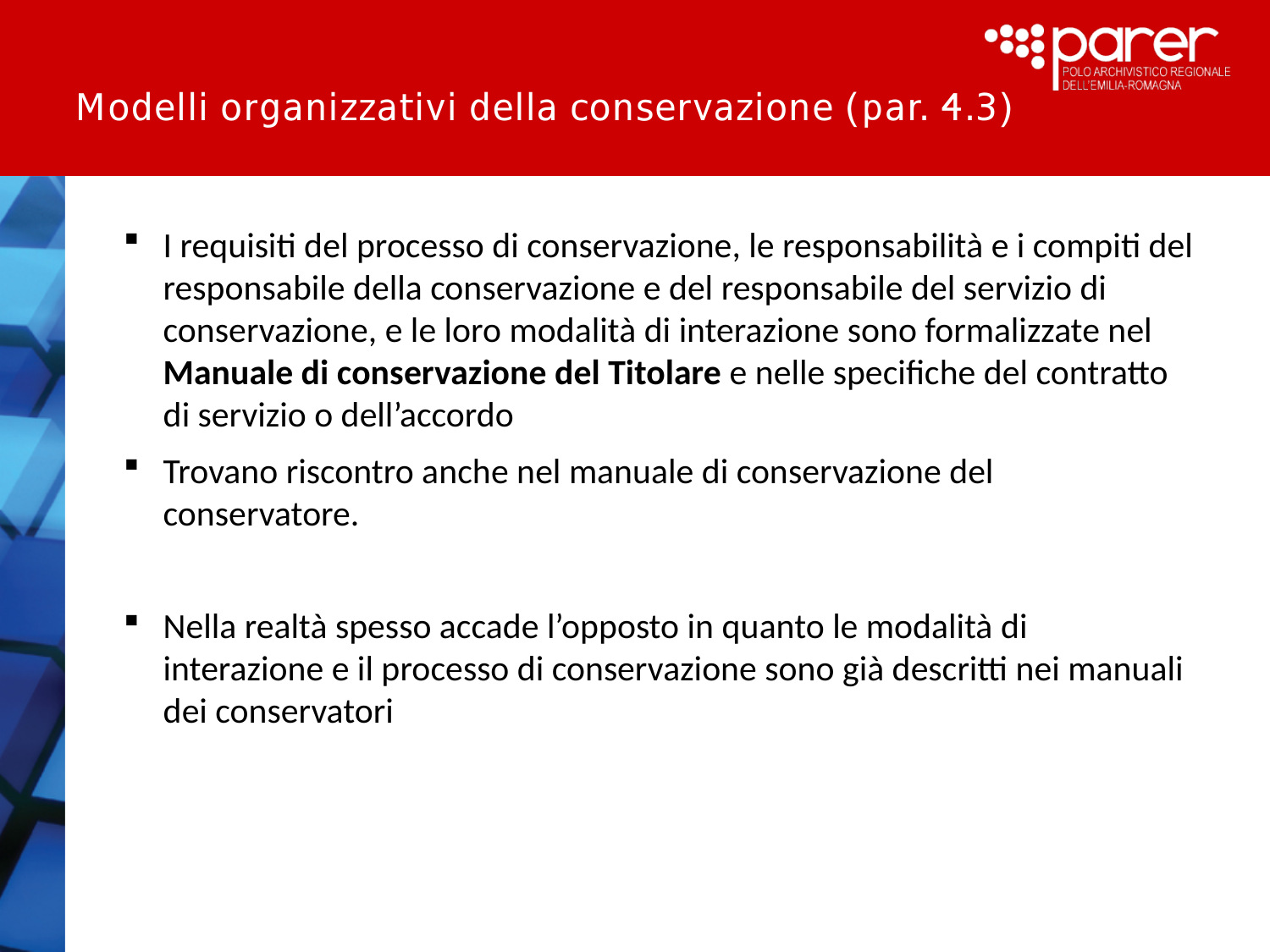

# Modelli organizzativi della conservazione (par. 4.3)
I requisiti del processo di conservazione, le responsabilità e i compiti del responsabile della conservazione e del responsabile del servizio di conservazione, e le loro modalità di interazione sono formalizzate nel Manuale di conservazione del Titolare e nelle specifiche del contratto di servizio o dell’accordo
Trovano riscontro anche nel manuale di conservazione del conservatore.

Nella realtà spesso accade l’opposto in quanto le modalità di interazione e il processo di conservazione sono già descritti nei manuali dei conservatori